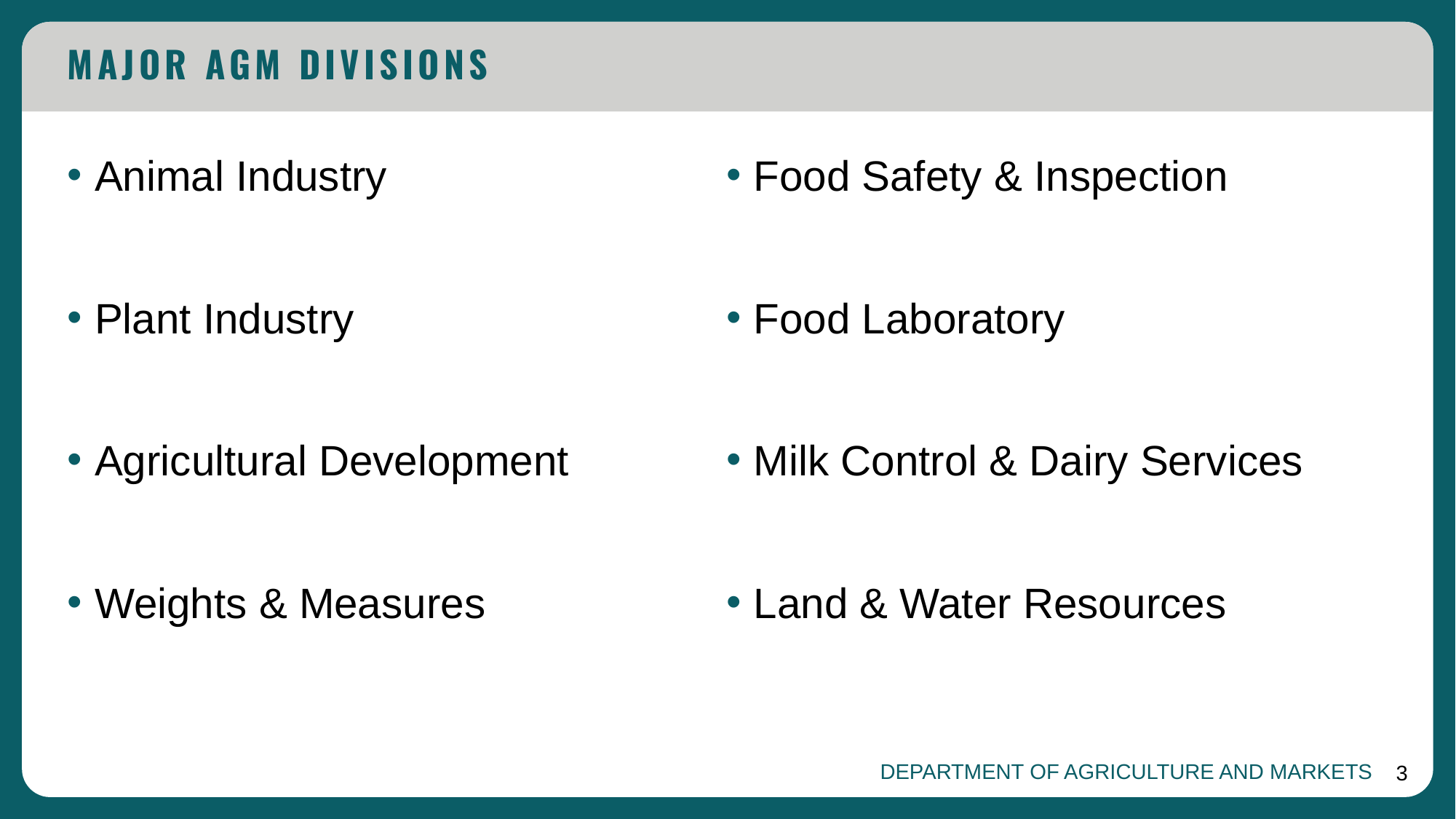

Major AGM divisions
Animal Industry

Plant Industry

Agricultural Development

Weights & Measures

Food Safety & Inspection

Food Laboratory

Milk Control & Dairy Services

Land & Water Resources